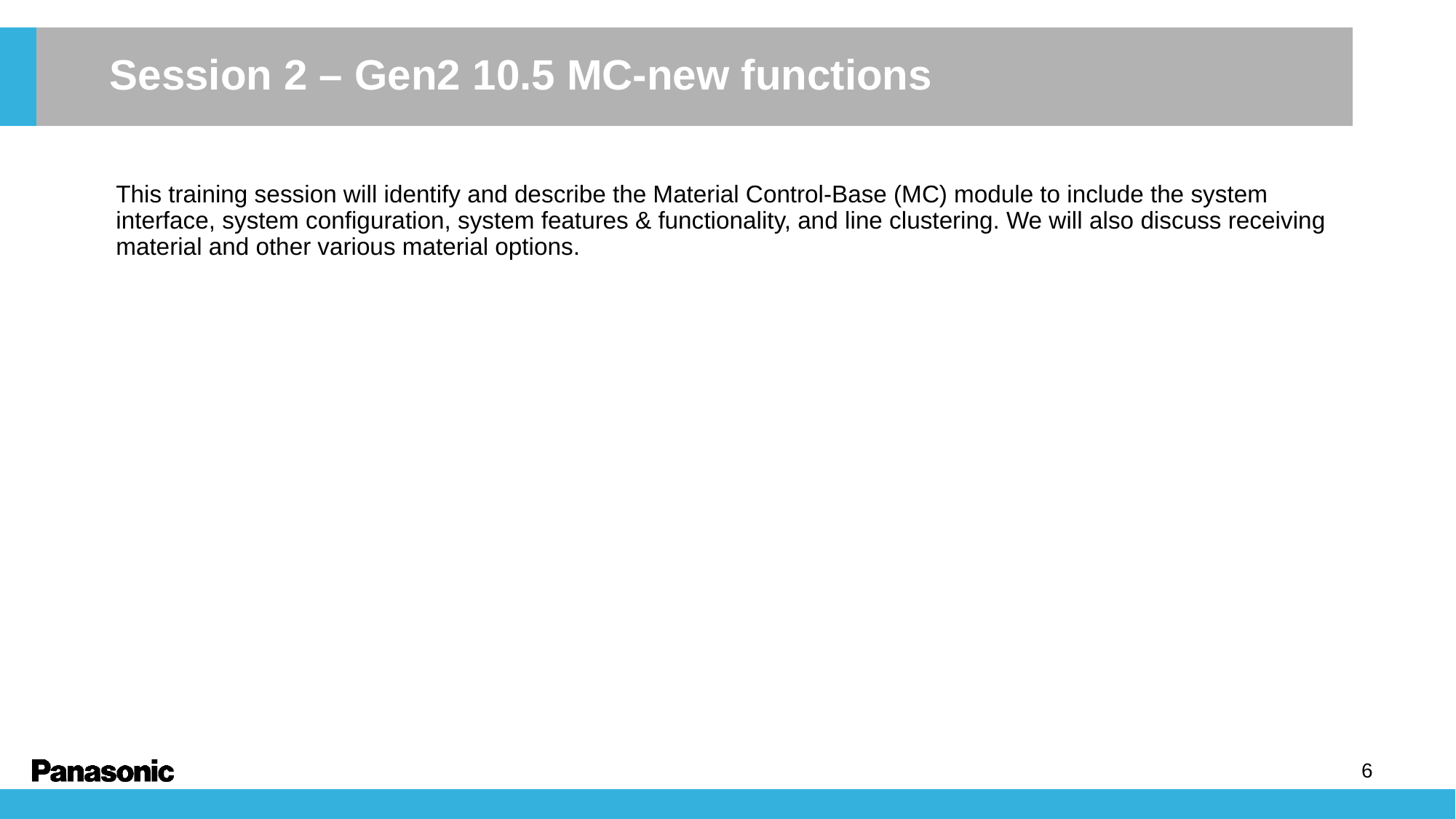

Session 2 – Gen2 10.5 MC-new functions
This training session will identify and describe the Material Control-Base (MC) module to include the system interface, system configuration, system features & functionality, and line clustering. We will also discuss receiving material and other various material options.